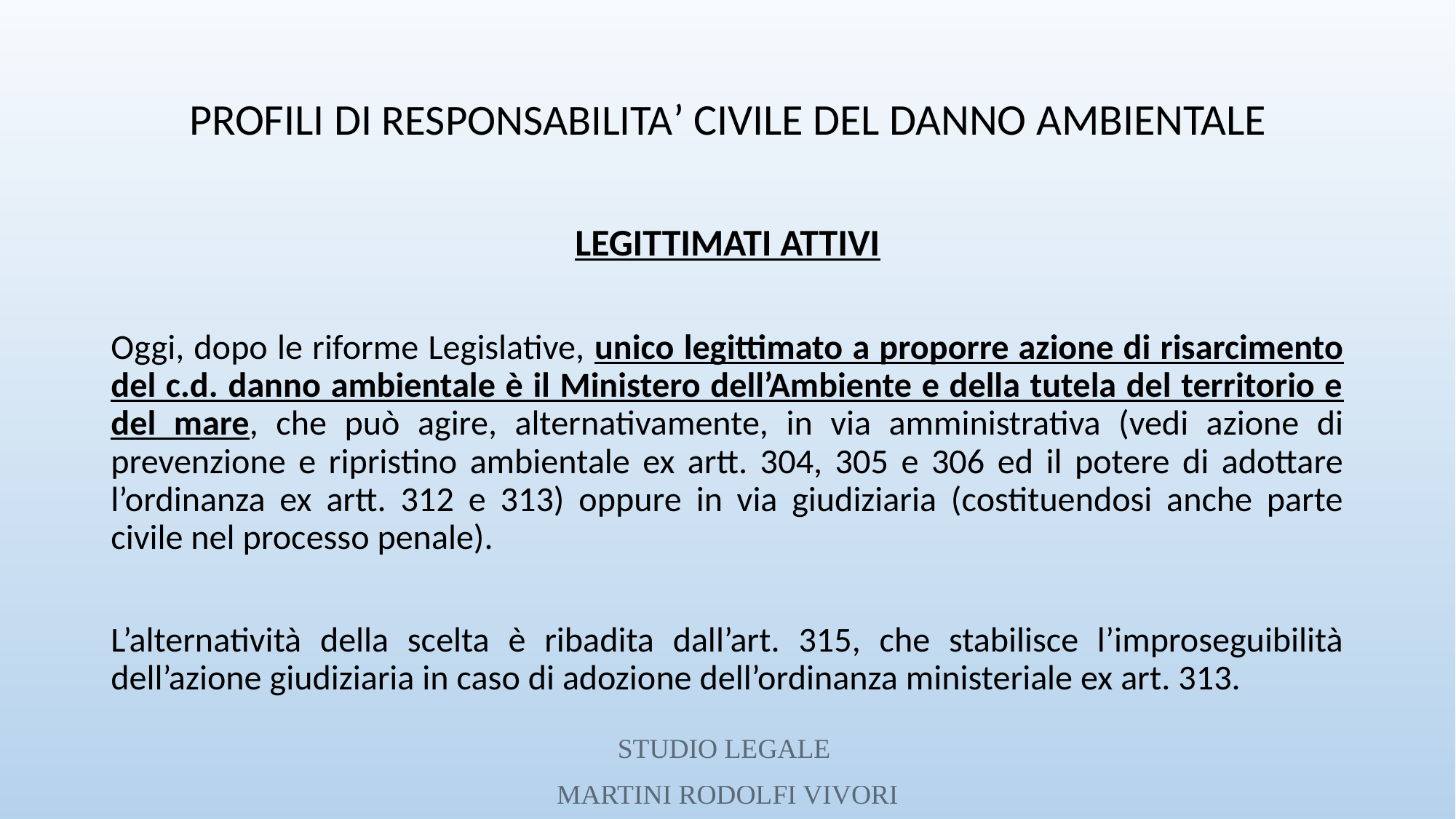

# PROFILI DI RESPONSABILITA’ CIVILE DEL DANNO AMBIENTALE
LEGITTIMATI ATTIVI

Oggi, dopo le riforme Legislative, unico legittimato a proporre azione di risarcimento del c.d. danno ambientale è il Ministero dell’Ambiente e della tutela del territorio e del mare, che può agire, alternativamente, in via amministrativa (vedi azione di prevenzione e ripristino ambientale ex artt. 304, 305 e 306 ed il potere di adottare l’ordinanza ex artt. 312 e 313) oppure in via giudiziaria (costituendosi anche parte civile nel processo penale).

L’alternatività della scelta è ribadita dall’art. 315, che stabilisce l’improseguibilità dell’azione giudiziaria in caso di adozione dell’ordinanza ministeriale ex art. 313.

STUDIO LEGALE
MARTINI RODOLFI VIVORI